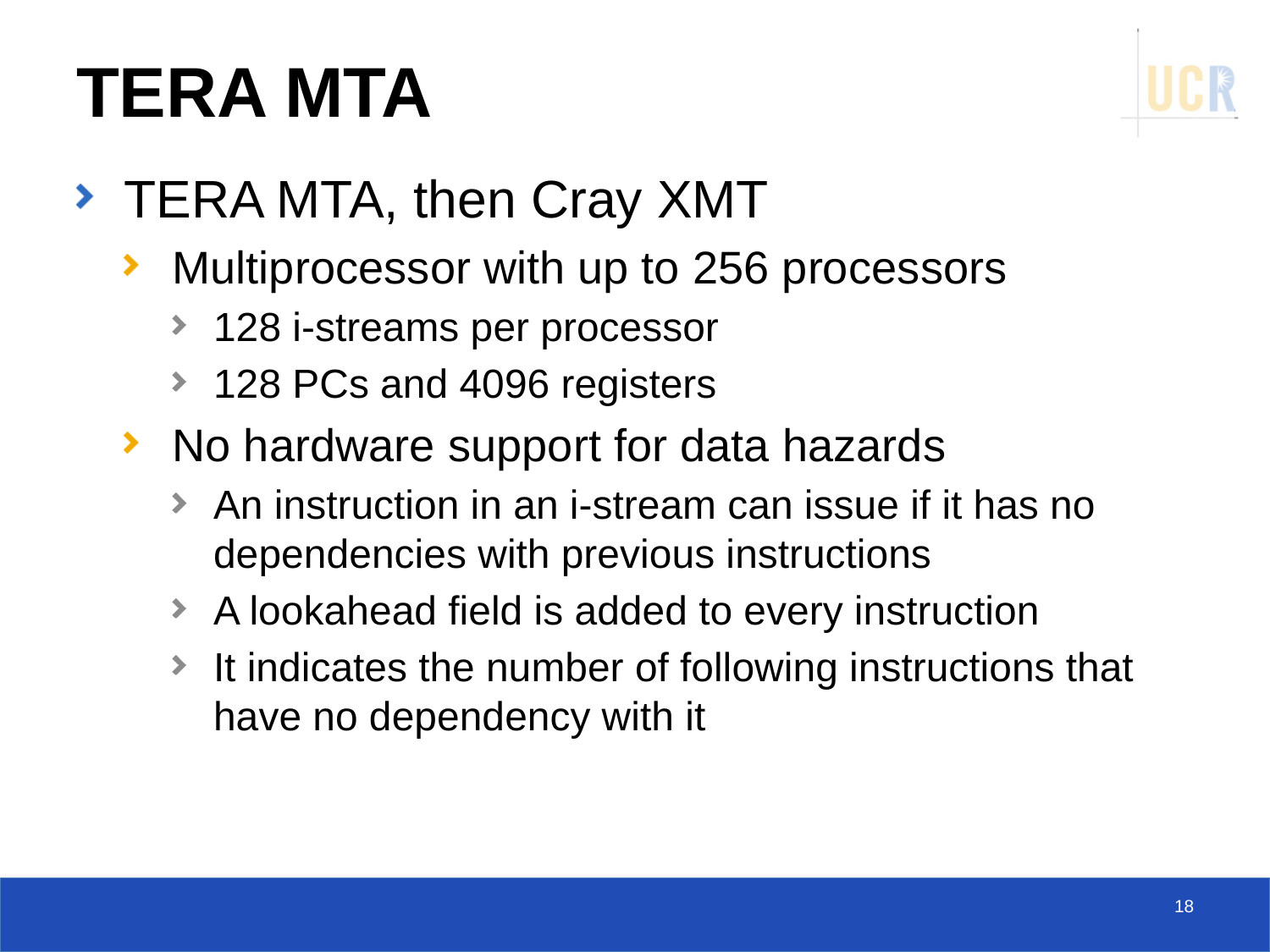

# TERA MTA
TERA MTA, then Cray XMT
Multiprocessor with up to 256 processors
128 i-streams per processor
128 PCs and 4096 registers
No hardware support for data hazards
An instruction in an i-stream can issue if it has no dependencies with previous instructions
A lookahead field is added to every instruction
It indicates the number of following instructions that have no dependency with it
18